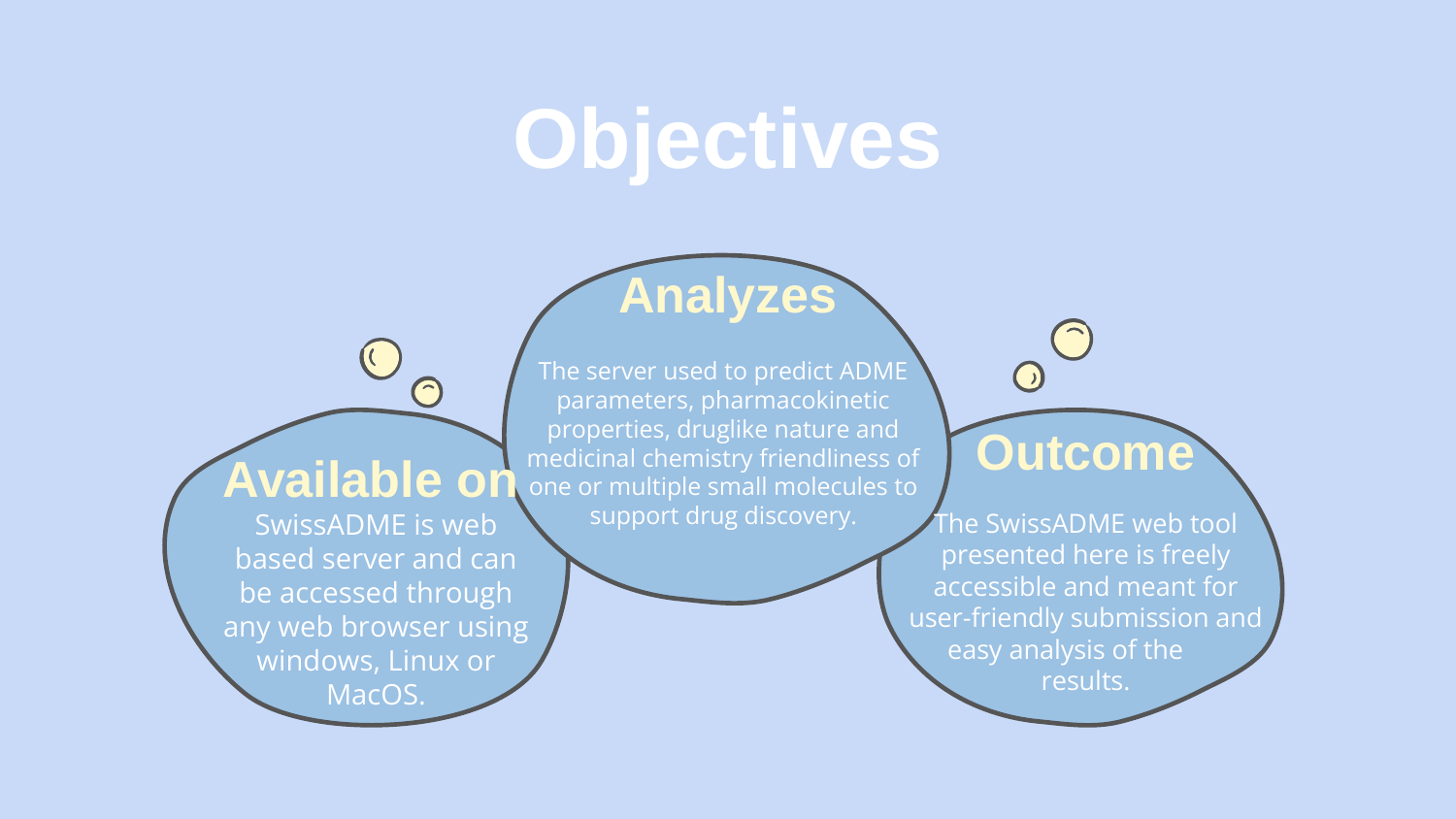

Objectives
Analyzes

The server used to predict ADME parameters, pharmacokinetic properties, druglike nature and medicinal chemistry friendliness of one or multiple small molecules to support drug discovery.
Outcome
Available on
SwissADME is web based server and can be accessed through any web browser using windows, Linux or MacOS.
The SwissADME web tool presented here is freely accessible and meant for user-friendly submission and easy analysis of the       results.